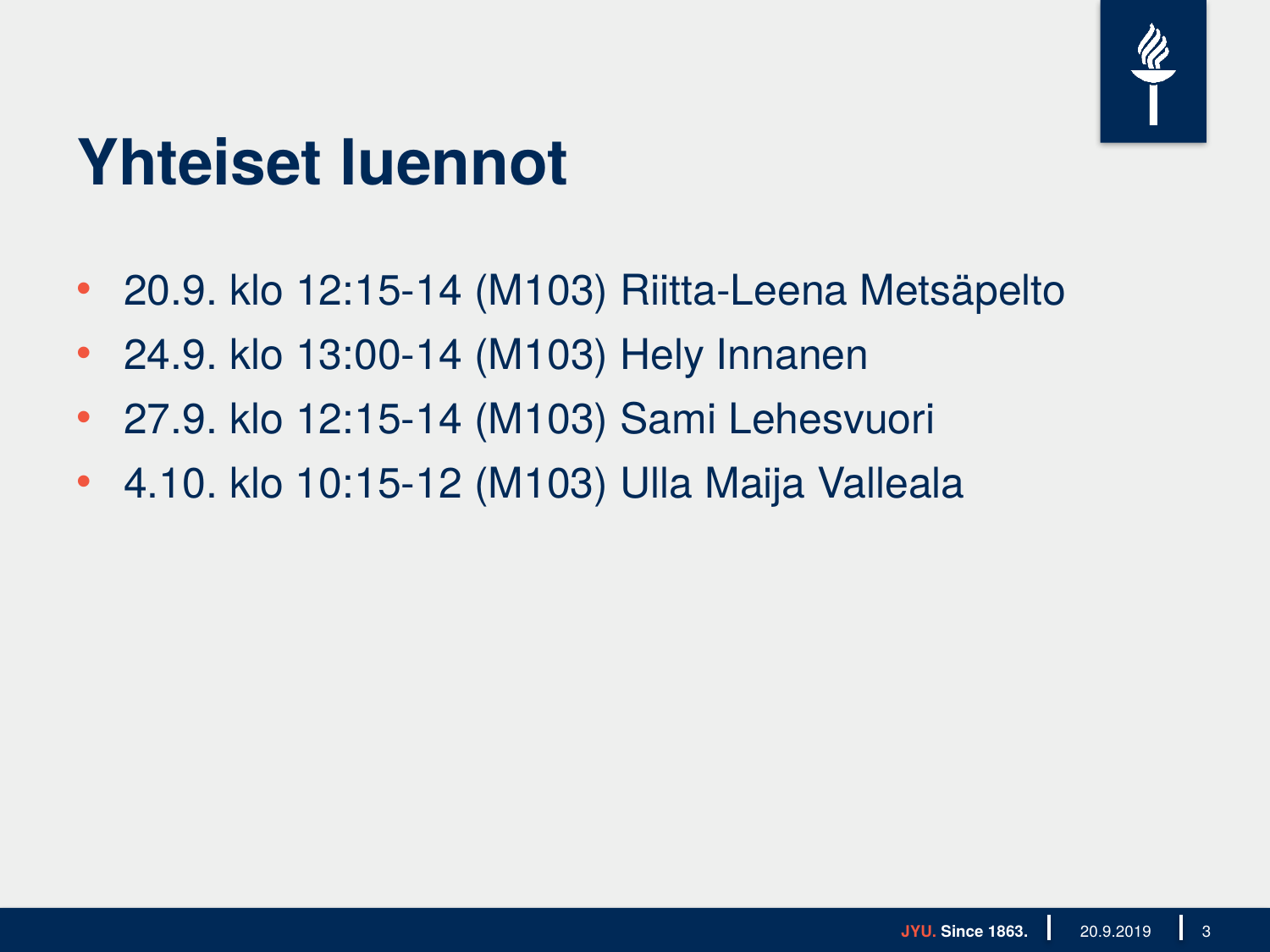

# Yhteiset luennot
20.9. klo 12:15-14 (M103) Riitta-Leena Metsäpelto
24.9. klo 13:00-14 (M103) Hely Innanen
27.9. klo 12:15-14 (M103) Sami Lehesvuori
4.10. klo 10:15-12 (M103) Ulla Maija Valleala
JYU. Since 1863.
20.9.2019
3